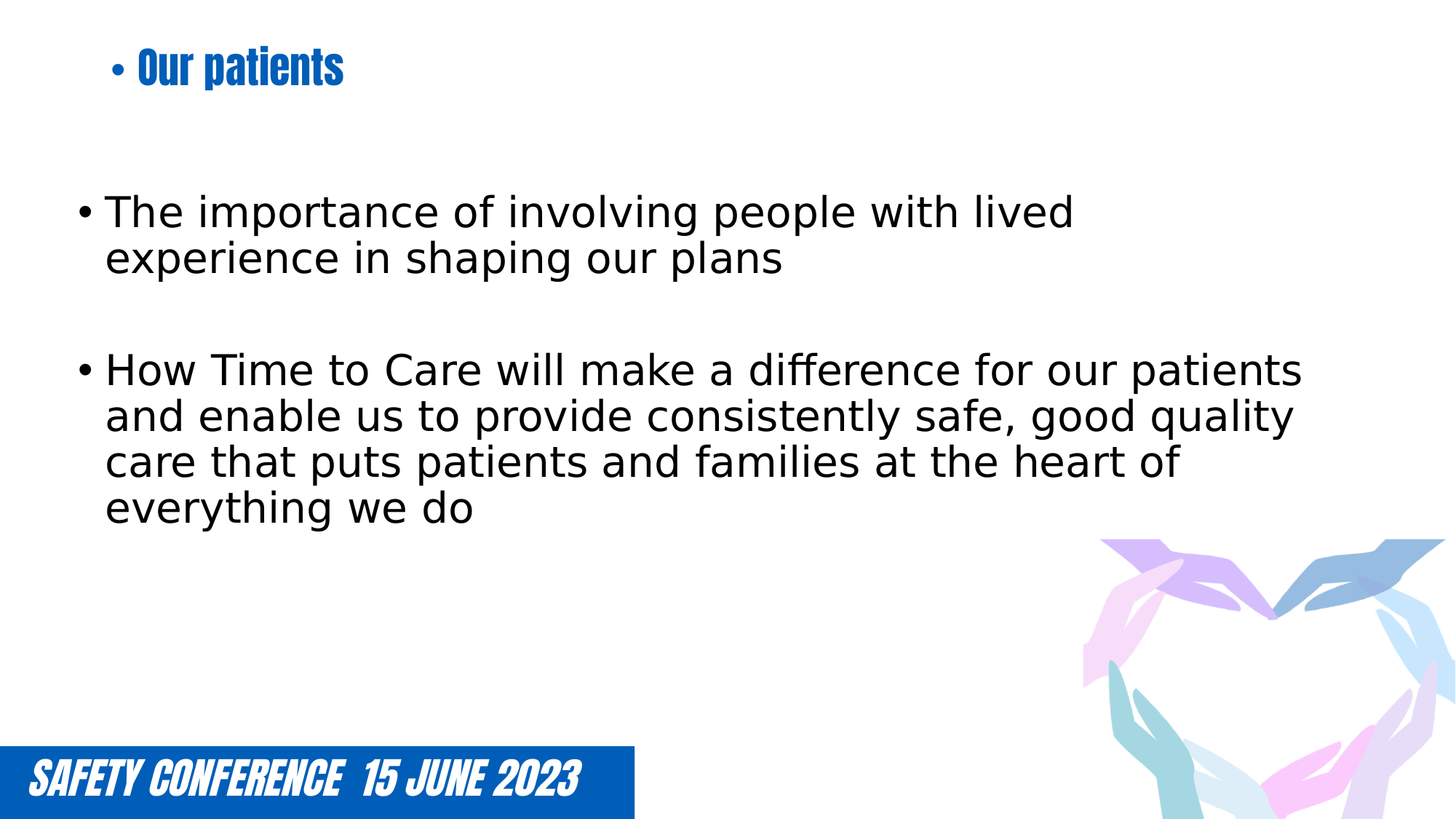

Our patients
The importance of involving people with lived experience in shaping our plans
How Time to Care will make a difference for our patients and enable us to provide consistently safe, good quality care that puts patients and families at the heart of everything we do